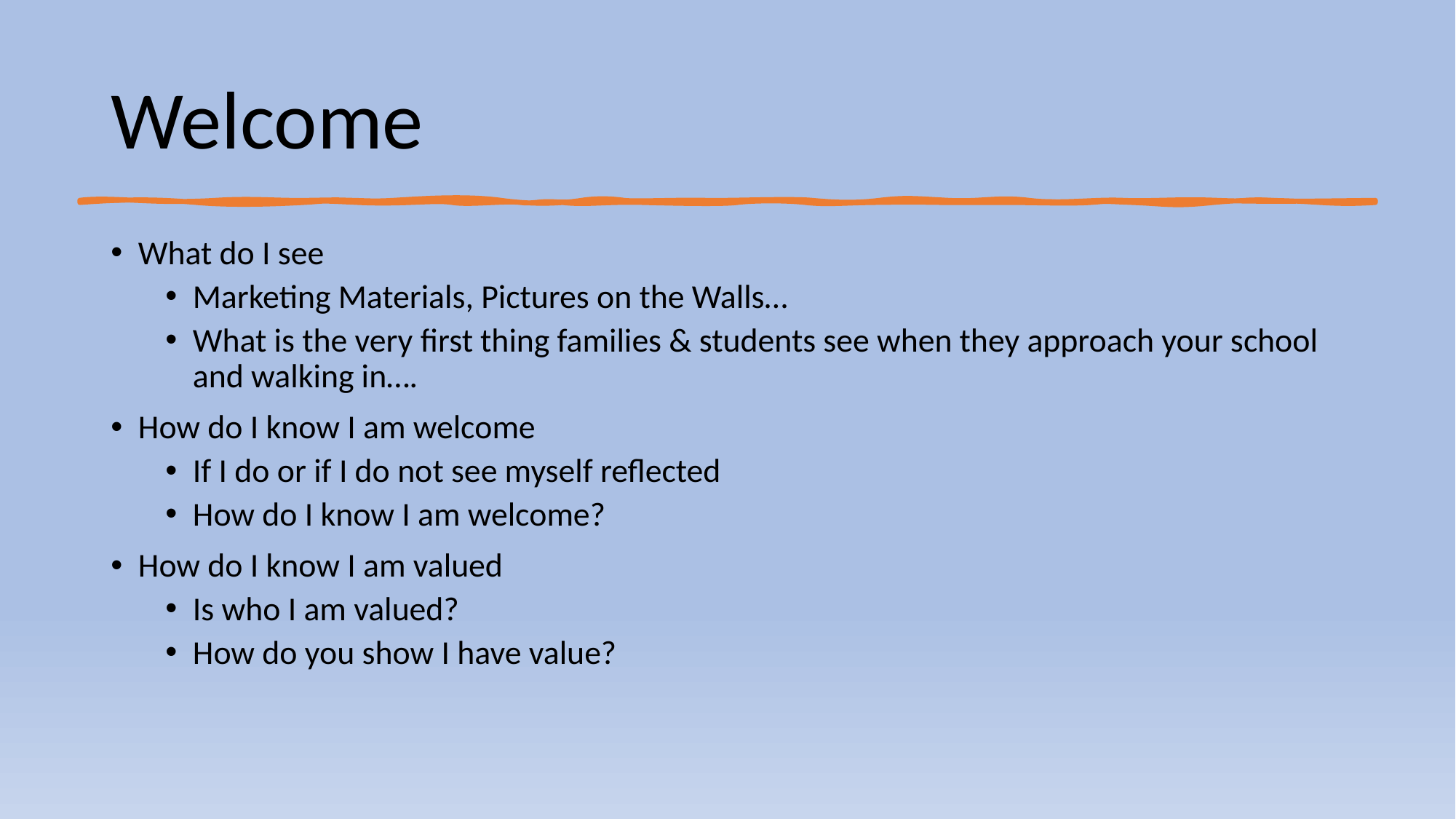

# Welcome

What do I see
Marketing Materials, Pictures on the Walls…
What is the very first thing families & students see when they approach your school and walking in….
How do I know I am welcome
If I do or if I do not see myself reflected
How do I know I am welcome?
How do I know I am valued
Is who I am valued?
How do you show I have value?